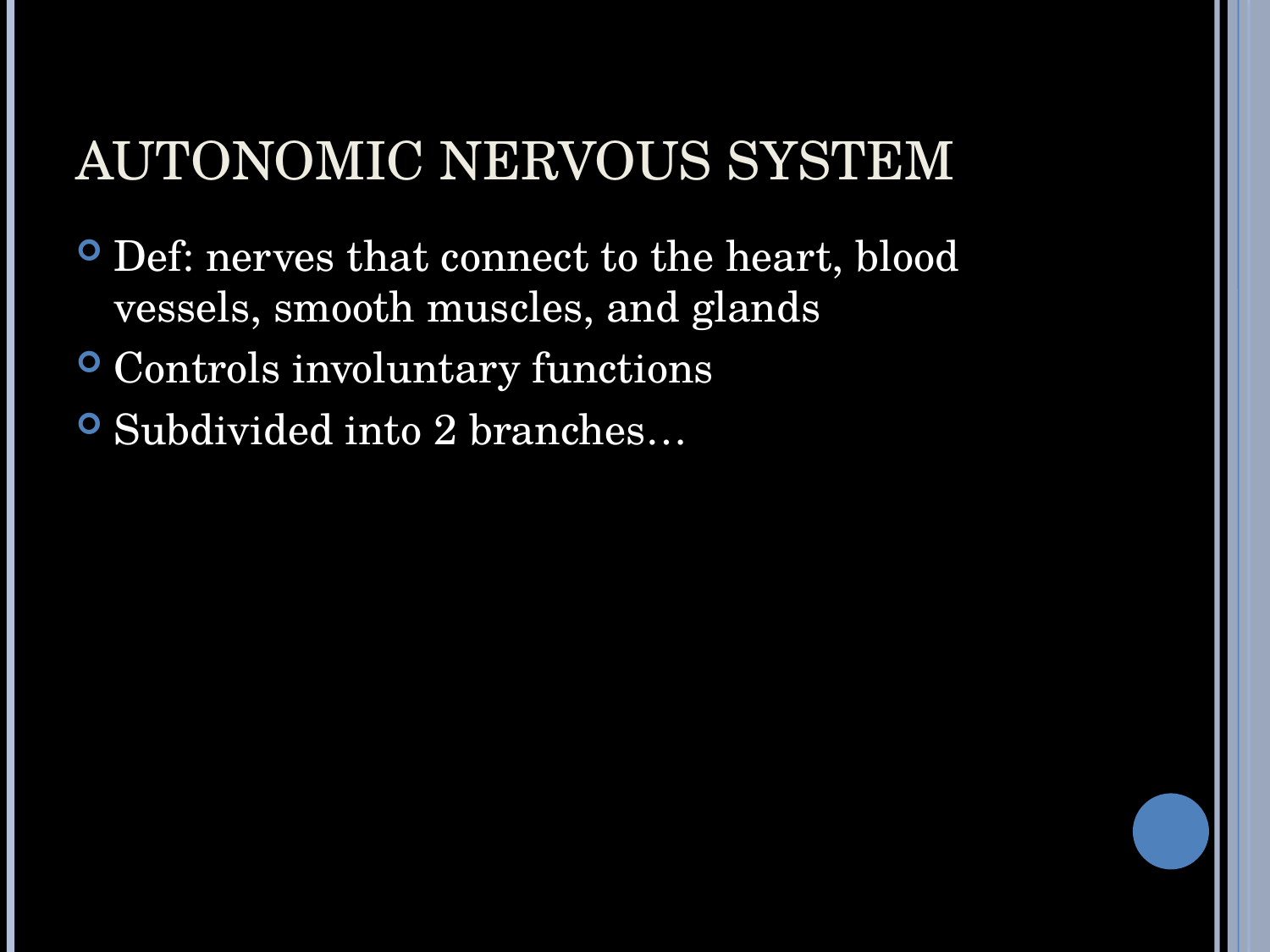

# AUTONOMIC NERVOUS SYSTEM
Def: nerves that connect to the heart, blood vessels, smooth muscles, and glands
Controls involuntary functions
Subdivided into 2 branches…